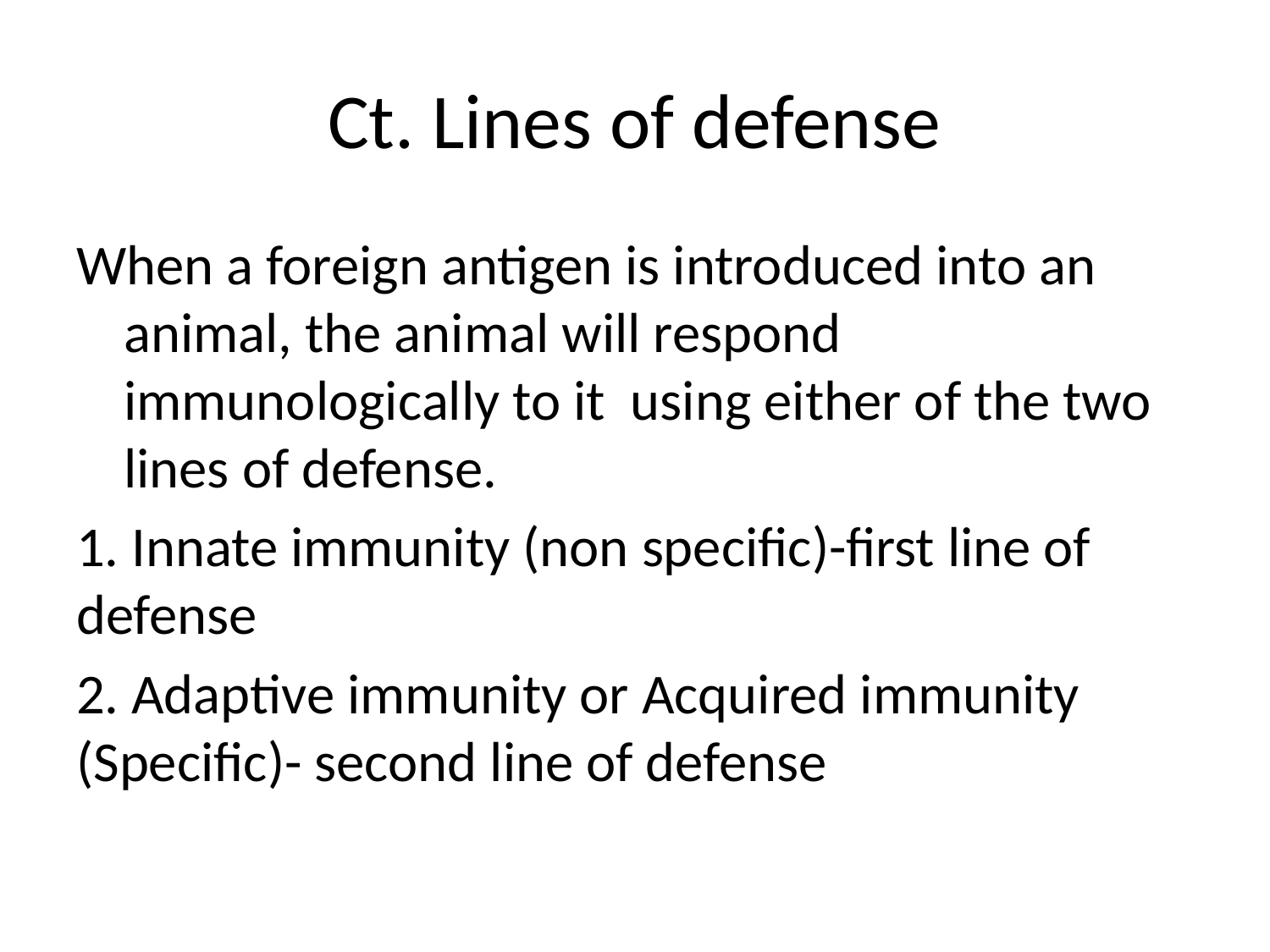

# Ct. Lines of defense
When a foreign antigen is introduced into an animal, the animal will respond immunologically to it  using either of the two lines of defense.
1. Innate immunity (non specific)-first line of defense
2. Adaptive immunity or Acquired immunity (Specific)- second line of defense